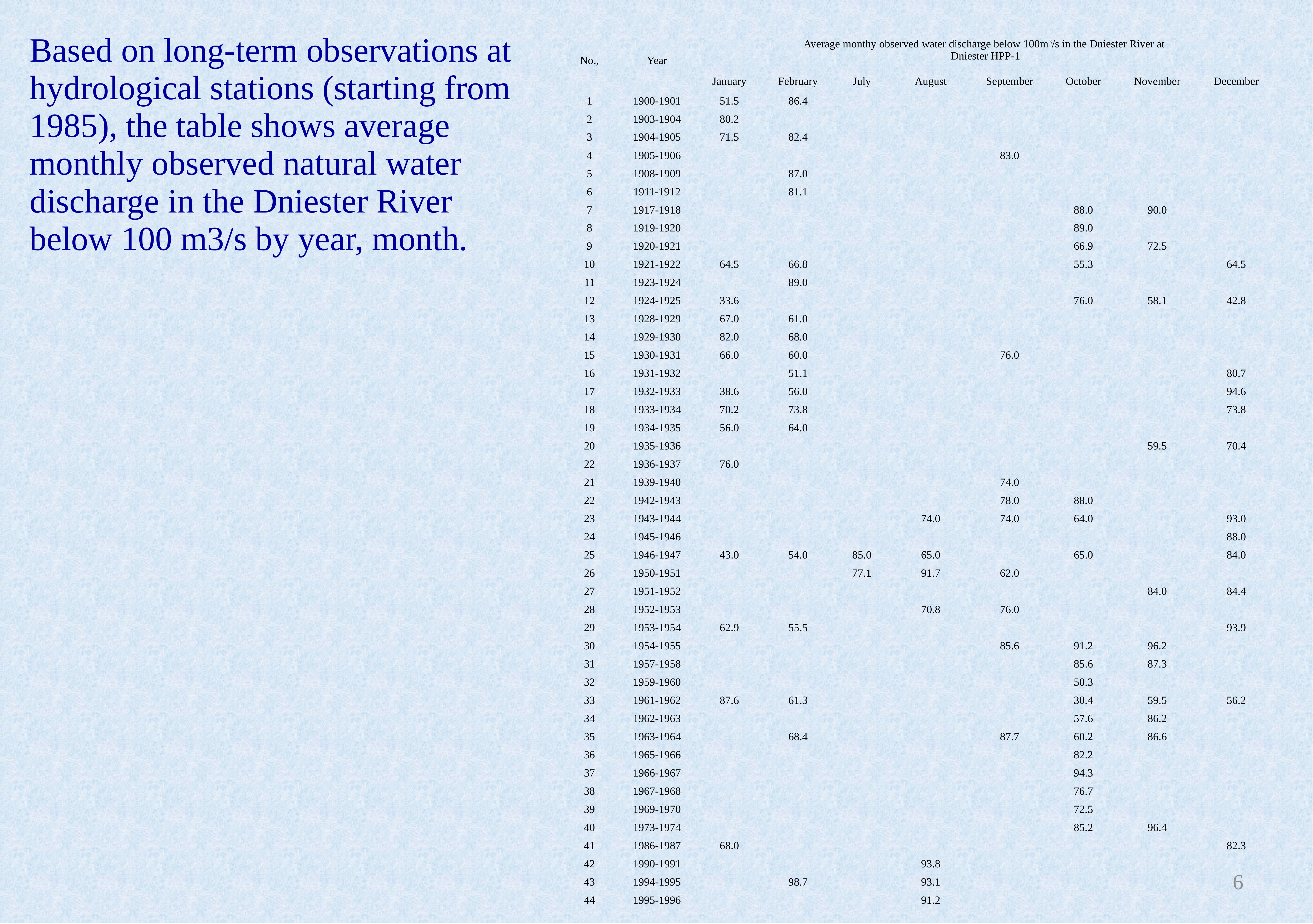

| No., | Year | Average monthy observed water discharge below 100m3/s in the Dniester River at Dniester HPP-1 |  |  |  |  |  |  |  |
| --- | --- | --- | --- | --- | --- | --- | --- | --- | --- |
|  |  | January | February | July | August | September | October | November | December |
| 1 | 1900-1901 | 51.5 | 86.4 |  |  |  |  |  |  |
| 2 | 1903-1904 | 80.2 |  |  |  |  |  |  |  |
| 3 | 1904-1905 | 71.5 | 82.4 |  |  |  |  |  |  |
| 4 | 1905-1906 |  |  |  |  | 83.0 |  |  |  |
| 5 | 1908-1909 |  | 87.0 |  |  |  |  |  |  |
| 6 | 1911-1912 |  | 81.1 |  |  |  |  |  |  |
| 7 | 1917-1918 |  |  |  |  |  | 88.0 | 90.0 |  |
| 8 | 1919-1920 |  |  |  |  |  | 89.0 |  |  |
| 9 | 1920-1921 |  |  |  |  |  | 66.9 | 72.5 |  |
| 10 | 1921-1922 | 64.5 | 66.8 |  |  |  | 55.3 |  | 64.5 |
| 11 | 1923-1924 |  | 89.0 |  |  |  |  |  |  |
| 12 | 1924-1925 | 33.6 |  |  |  |  | 76.0 | 58.1 | 42.8 |
| 13 | 1928-1929 | 67.0 | 61.0 |  |  |  |  |  |  |
| 14 | 1929-1930 | 82.0 | 68.0 |  |  |  |  |  |  |
| 15 | 1930-1931 | 66.0 | 60.0 |  |  | 76.0 |  |  |  |
| 16 | 1931-1932 |  | 51.1 |  |  |  |  |  | 80.7 |
| 17 | 1932-1933 | 38.6 | 56.0 |  |  |  |  |  | 94.6 |
| 18 | 1933-1934 | 70.2 | 73.8 |  |  |  |  |  | 73.8 |
| 19 | 1934-1935 | 56.0 | 64.0 |  |  |  |  |  |  |
| 20 | 1935-1936 |  |  |  |  |  |  | 59.5 | 70.4 |
| 22 | 1936-1937 | 76.0 |  |  |  |  |  |  |  |
| 21 | 1939-1940 |  |  |  |  | 74.0 |  |  |  |
| 22 | 1942-1943 |  |  |  |  | 78.0 | 88.0 |  |  |
| 23 | 1943-1944 |  |  |  | 74.0 | 74.0 | 64.0 |  | 93.0 |
| 24 | 1945-1946 |  |  |  |  |  |  |  | 88.0 |
| 25 | 1946-1947 | 43.0 | 54.0 | 85.0 | 65.0 |  | 65.0 |  | 84.0 |
| 26 | 1950-1951 |  |  | 77.1 | 91.7 | 62.0 |  |  |  |
| 27 | 1951-1952 |  |  |  |  |  |  | 84.0 | 84.4 |
| 28 | 1952-1953 |  |  |  | 70.8 | 76.0 |  |  |  |
| 29 | 1953-1954 | 62.9 | 55.5 |  |  |  |  |  | 93.9 |
| 30 | 1954-1955 |  |  |  |  | 85.6 | 91.2 | 96.2 |  |
| 31 | 1957-1958 |  |  |  |  |  | 85.6 | 87.3 |  |
| 32 | 1959-1960 |  |  |  |  |  | 50.3 |  |  |
| 33 | 1961-1962 | 87.6 | 61.3 |  |  |  | 30.4 | 59.5 | 56.2 |
| 34 | 1962-1963 |  |  |  |  |  | 57.6 | 86.2 |  |
| 35 | 1963-1964 |  | 68.4 |  |  | 87.7 | 60.2 | 86.6 |  |
| 36 | 1965-1966 |  |  |  |  |  | 82.2 |  |  |
| 37 | 1966-1967 |  |  |  |  |  | 94.3 |  |  |
| 38 | 1967-1968 |  |  |  |  |  | 76.7 |  |  |
| 39 | 1969-1970 |  |  |  |  |  | 72.5 |  |  |
| 40 | 1973-1974 |  |  |  |  |  | 85.2 | 96.4 |  |
| 41 | 1986-1987 | 68.0 |  |  |  |  |  |  | 82.3 |
| 42 | 1990-1991 |  |  |  | 93.8 |  |  |  |  |
| 43 | 1994-1995 |  | 98.7 |  | 93.1 |  |  |  |  |
| 44 | 1995-1996 |  |  |  | 91.2 |  |  |  |  |
Based on long-term observations at hydrological stations (starting from 1985), the table shows average monthly observed natural water discharge in the Dniester River below 100 m3/s by year, month.
6